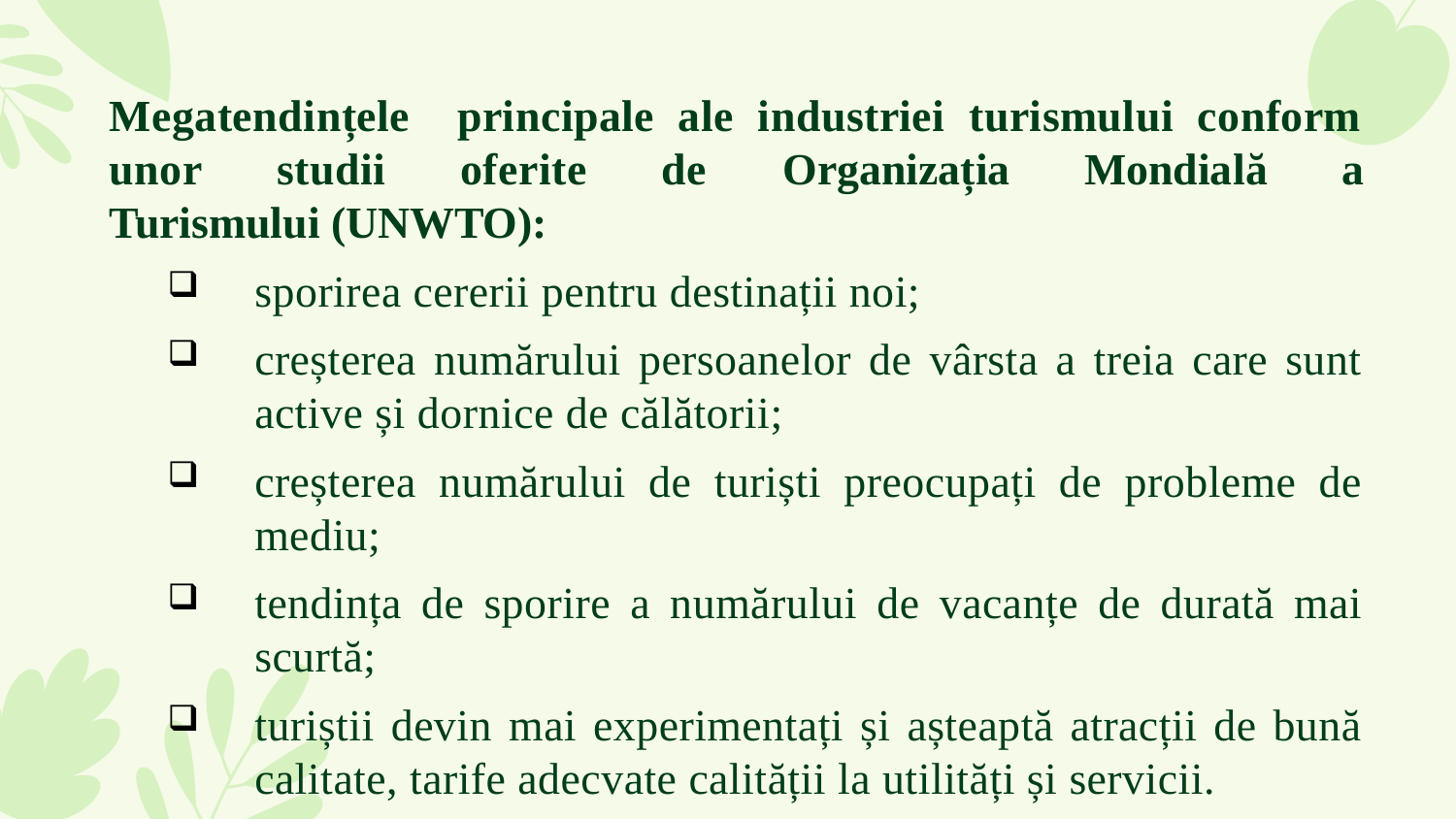

Megatendințele  principale ale industriei turismului conform unor studii oferite de Organizația Mondială a Turismului (UNWTO):
sporirea cererii pentru destinații noi;
creșterea numărului persoanelor de vârsta a treia care sunt active și dornice de călătorii;
creșterea numărului de turiști preocupați de probleme de mediu;
tendința de sporire a numărului de vacanțe de durată mai scurtă;
turiștii devin mai experimentați și așteaptă atracții de bună calitate, tarife adecvate calității la utilități și servicii.